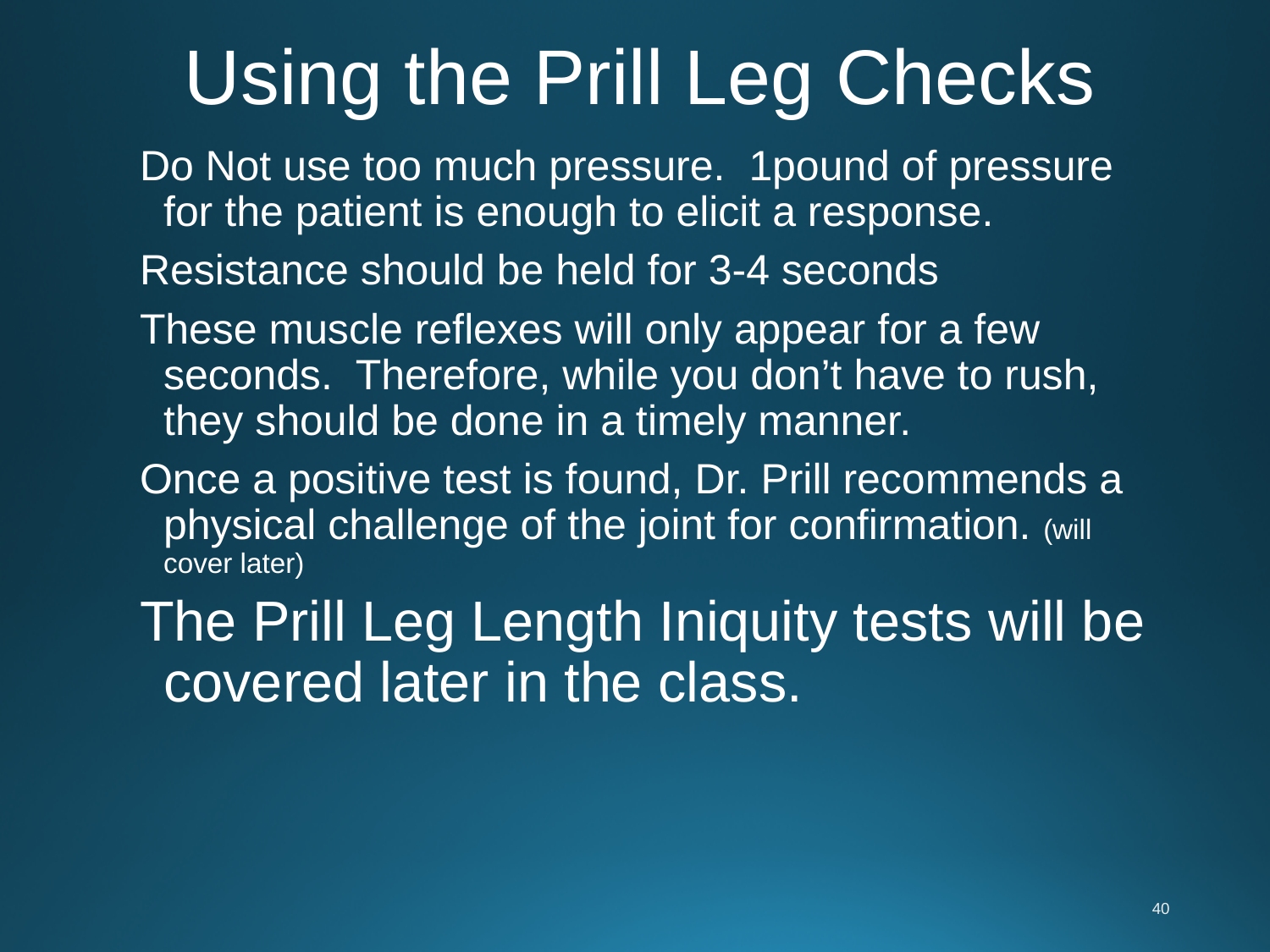

# Using the Prill Leg Checks
Do Not use too much pressure.  1pound of pressure for the patient is enough to elicit a response.
Resistance should be held for 3-4 seconds
These muscle reflexes will only appear for a few seconds.  Therefore, while you don’t have to rush, they should be done in a timely manner.
Once a positive test is found, Dr. Prill recommends a physical challenge of the joint for confirmation. (will cover later)
The Prill Leg Length Iniquity tests will be covered later in the class.
40